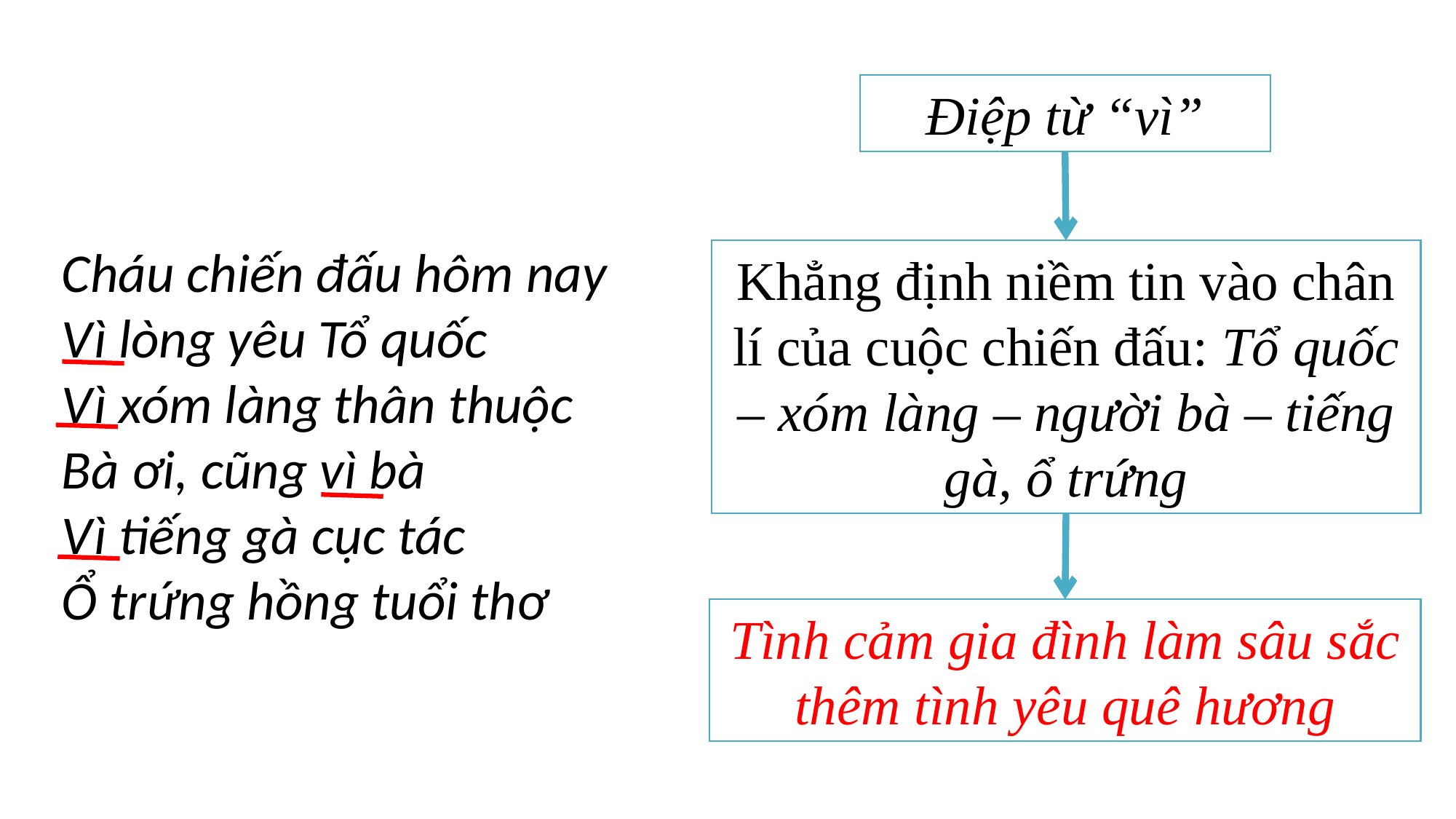

Điệp từ “vì”

Cháu chiến đấu hôm nay
Vì lòng yêu Tổ quốc
Vì xóm làng thân thuộc
Bà ơi, cũng vì bà
Vì tiếng gà cục tác
Ổ trứng hồng tuổi thơ
Khẳng định niềm tin vào chân lí của cuộc chiến đấu: Tổ quốc – xóm làng – người bà – tiếng gà, ổ trứng
Tình cảm gia đình làm sâu sắc thêm tình yêu quê hương